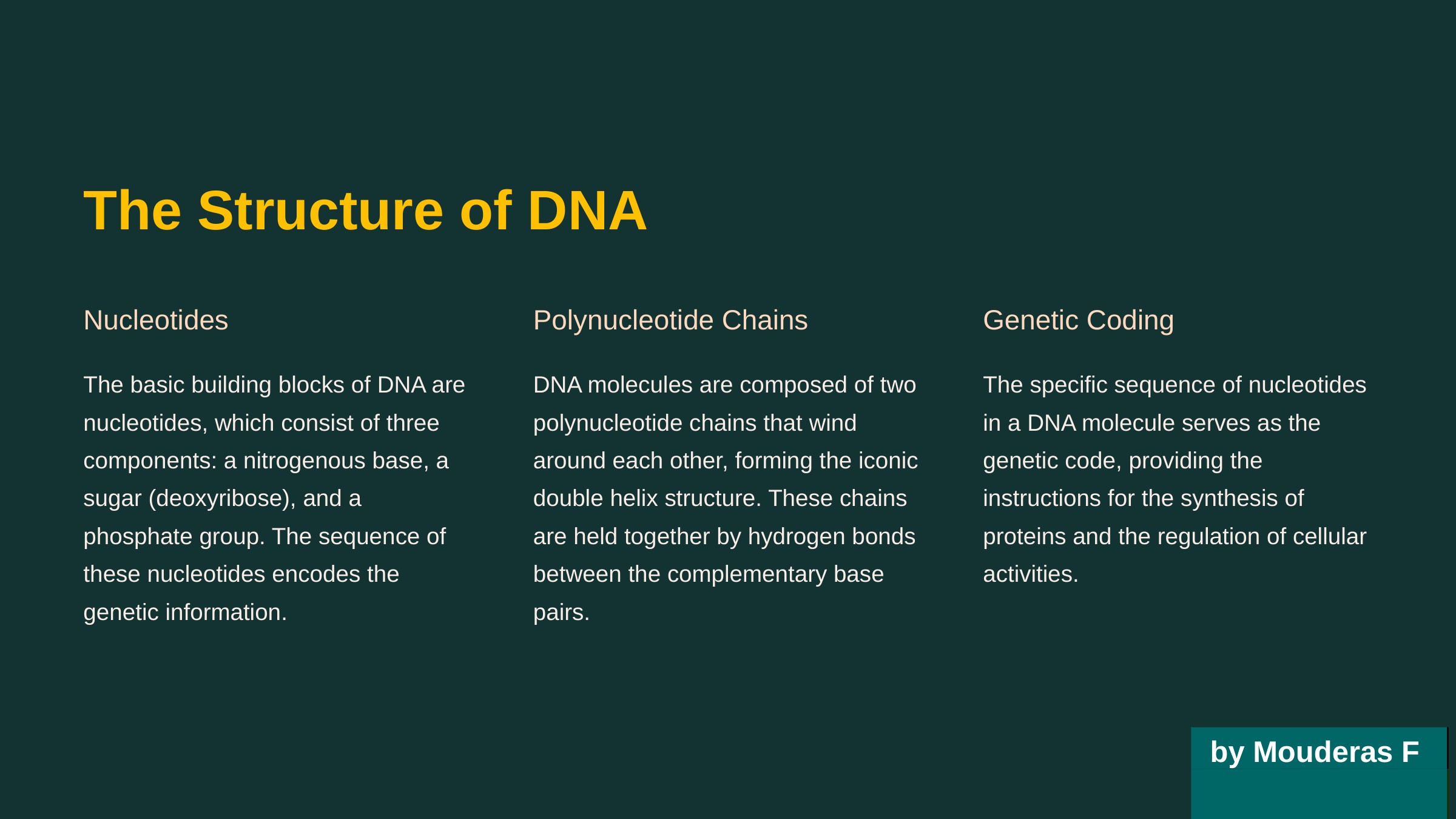

The Structure of DNA
Nucleotides
Polynucleotide Chains
Genetic Coding
The basic building blocks of DNA are nucleotides, which consist of three components: a nitrogenous base, a sugar (deoxyribose), and a phosphate group. The sequence of these nucleotides encodes the genetic information.
DNA molecules are composed of two polynucleotide chains that wind around each other, forming the iconic double helix structure. These chains are held together by hydrogen bonds between the complementary base pairs.
The specific sequence of nucleotides in a DNA molecule serves as the genetic code, providing the instructions for the synthesis of proteins and the regulation of cellular activities.
by Mouderas F.
by Mouderas F.